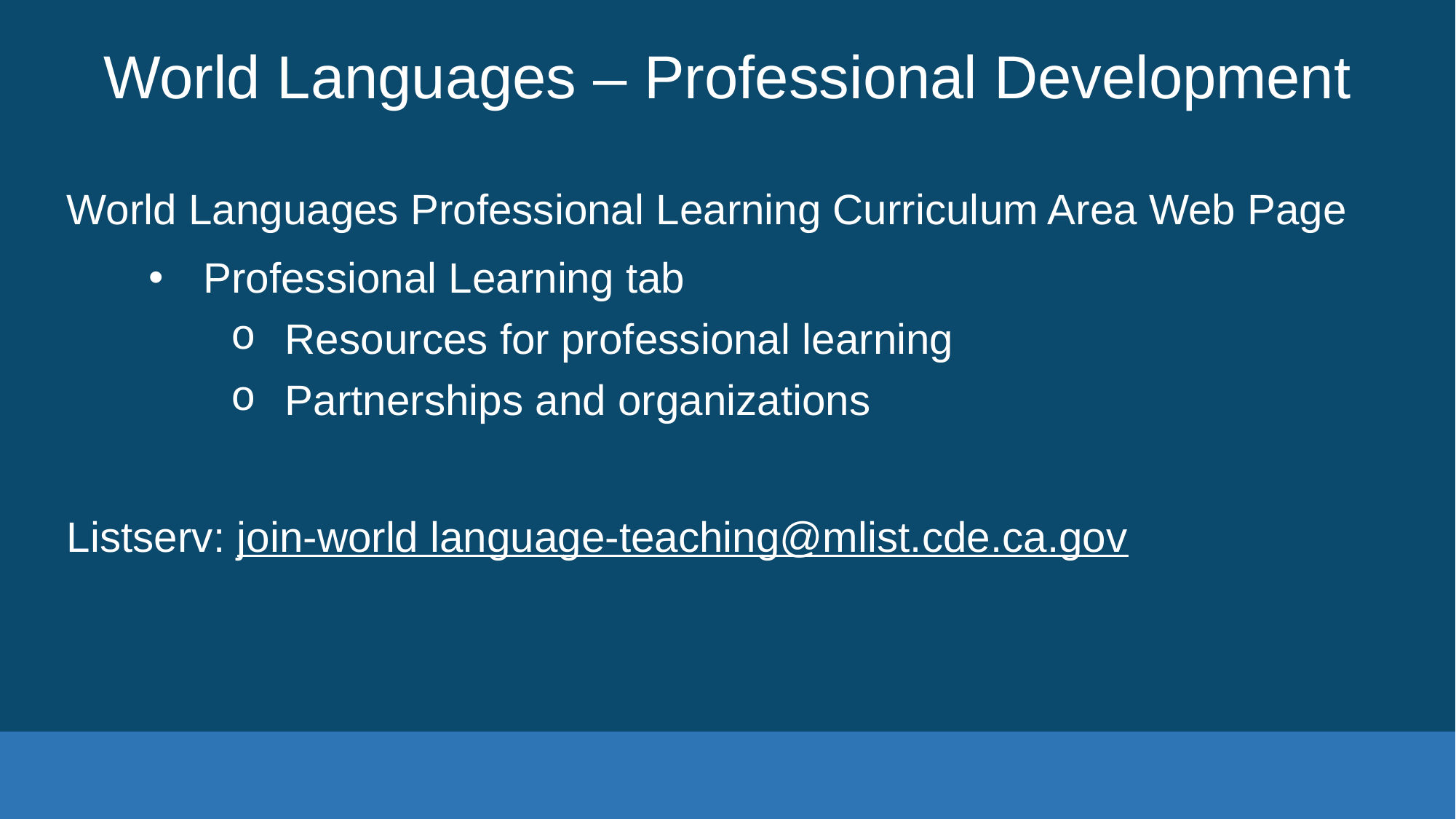

# World Languages – Professional Development
World Languages Professional Learning Curriculum Area Web Page
Professional Learning tab
Resources for professional learning
Partnerships and organizations

Listserv: join-world language-teaching@mlist.cde.ca.gov